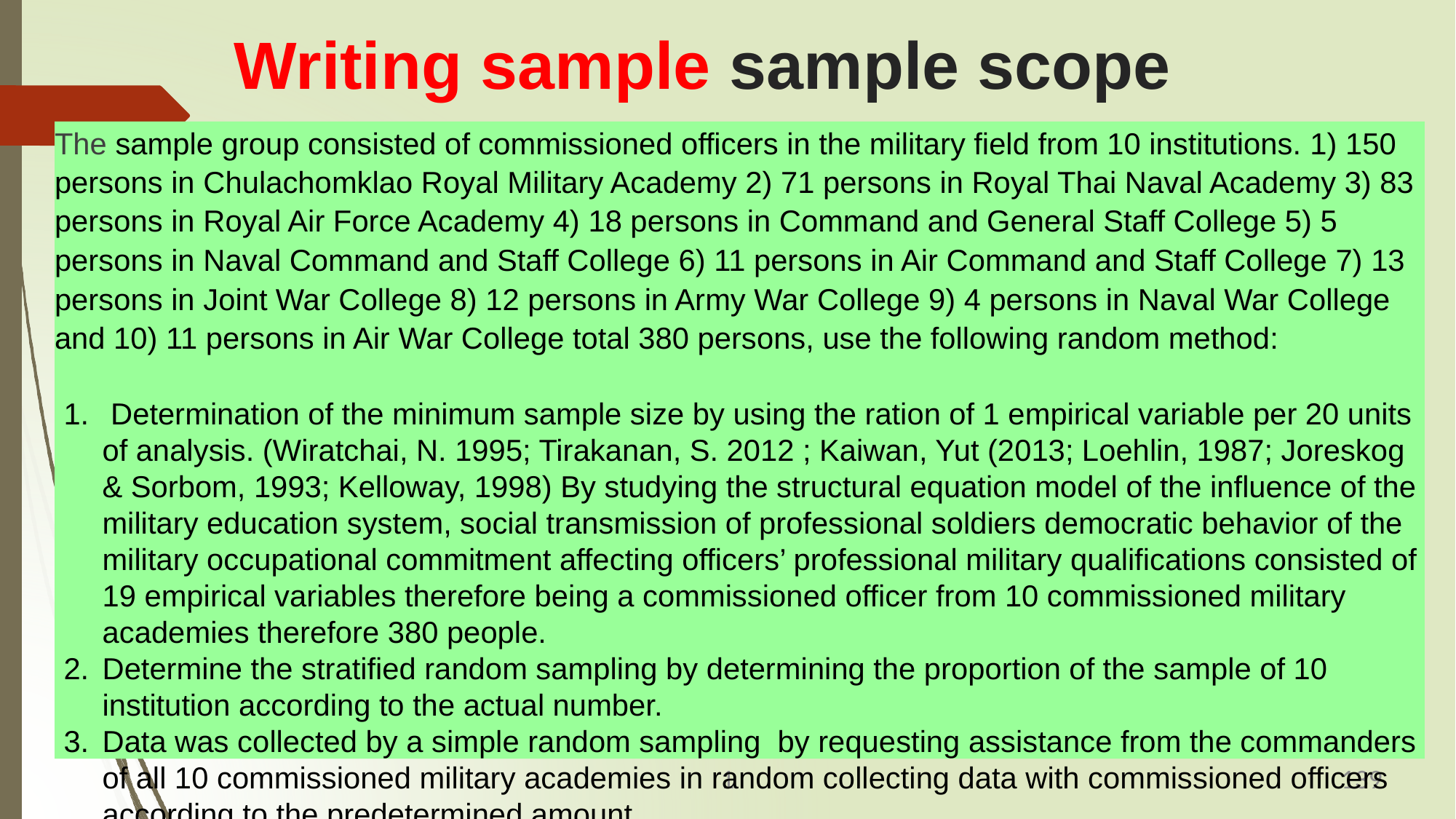

# Writing sample sample scope
The sample group consisted of commissioned officers in the military field from 10 institutions. 1) 150 persons in Chulachomklao Royal Military Academy 2) 71 persons in Royal Thai Naval Academy 3) 83 persons in Royal Air Force Academy 4) 18 persons in Command and General Staff College 5) 5 persons in Naval Command and Staff College 6) 11 persons in Air Command and Staff College 7) 13 persons in Joint War College 8) 12 persons in Army War College 9) 4 persons in Naval War College and 10) 11 persons in Air War College total 380 persons, use the following random method:

 Determination of the minimum sample size by using the ration of 1 empirical variable per 20 units of analysis. (Wiratchai, N. 1995; Tirakanan, S. 2012 ; Kaiwan, Yut (2013; Loehlin, 1987; Joreskog & Sorbom, 1993; Kelloway, 1998) By studying the structural equation model of the influence of the military education system, social transmission of professional soldiers democratic behavior of the military occupational commitment affecting officers’ professional military qualifications consisted of 19 empirical variables therefore being a commissioned officer from 10 commissioned military academies therefore 380 people.
Determine the stratified random sampling by determining the proportion of the sample of 10 institution according to the actual number.
Data was collected by a simple random sampling  by requesting assistance from the commanders of all 10 commissioned military academies in random collecting data with commissioned officers according to the predetermined amount.

1
139